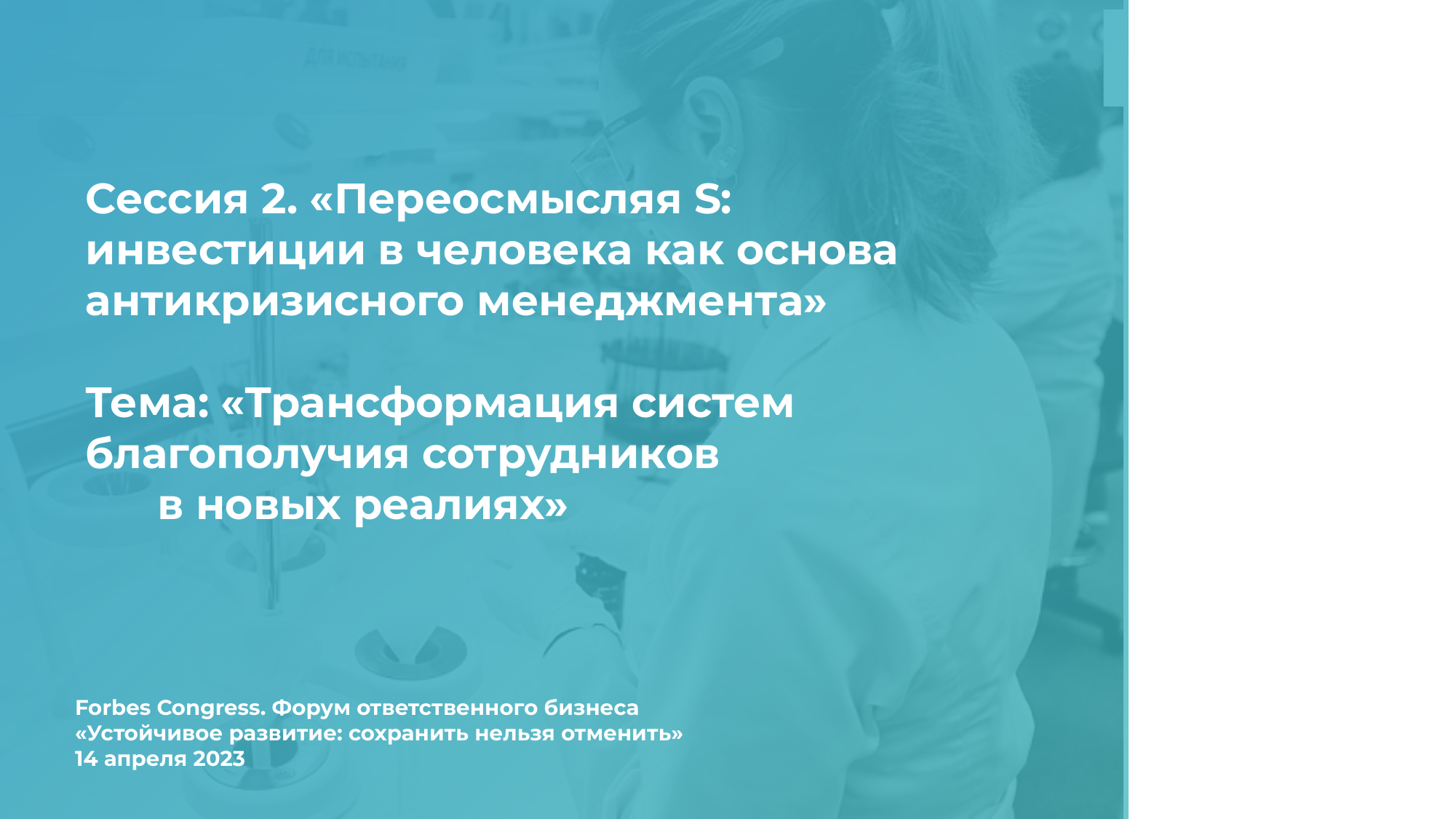

Сессия 2. «Переосмысляя S: инвестиции в человека как основа антикризисного менеджмента»

Тема: «Трансформация систем благополучия сотрудников                      в новых реалиях»
Forbes Congress. Форум ответственного бизнеса «Устойчивое развитие: сохранить нельзя отменить»
14 апреля 2023